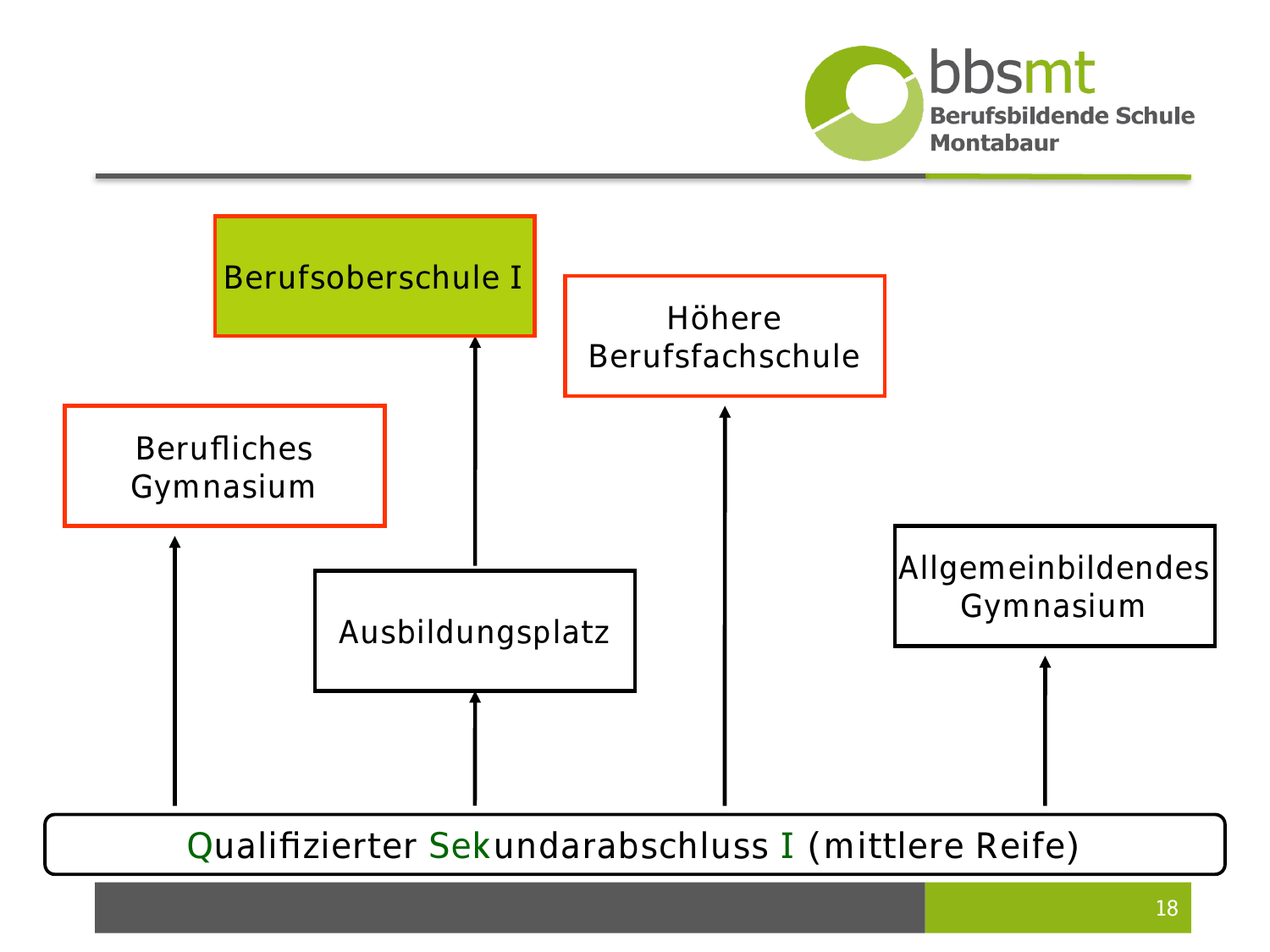

Berufsoberschule I
Höhere
Berufsfachschule

Berufliches
Gymnasium

Allgemeinbildendes
Gymnasium

Ausbildungsplatz

Qualifizierter Sekundarabschluss I (mittlere Reife)

18